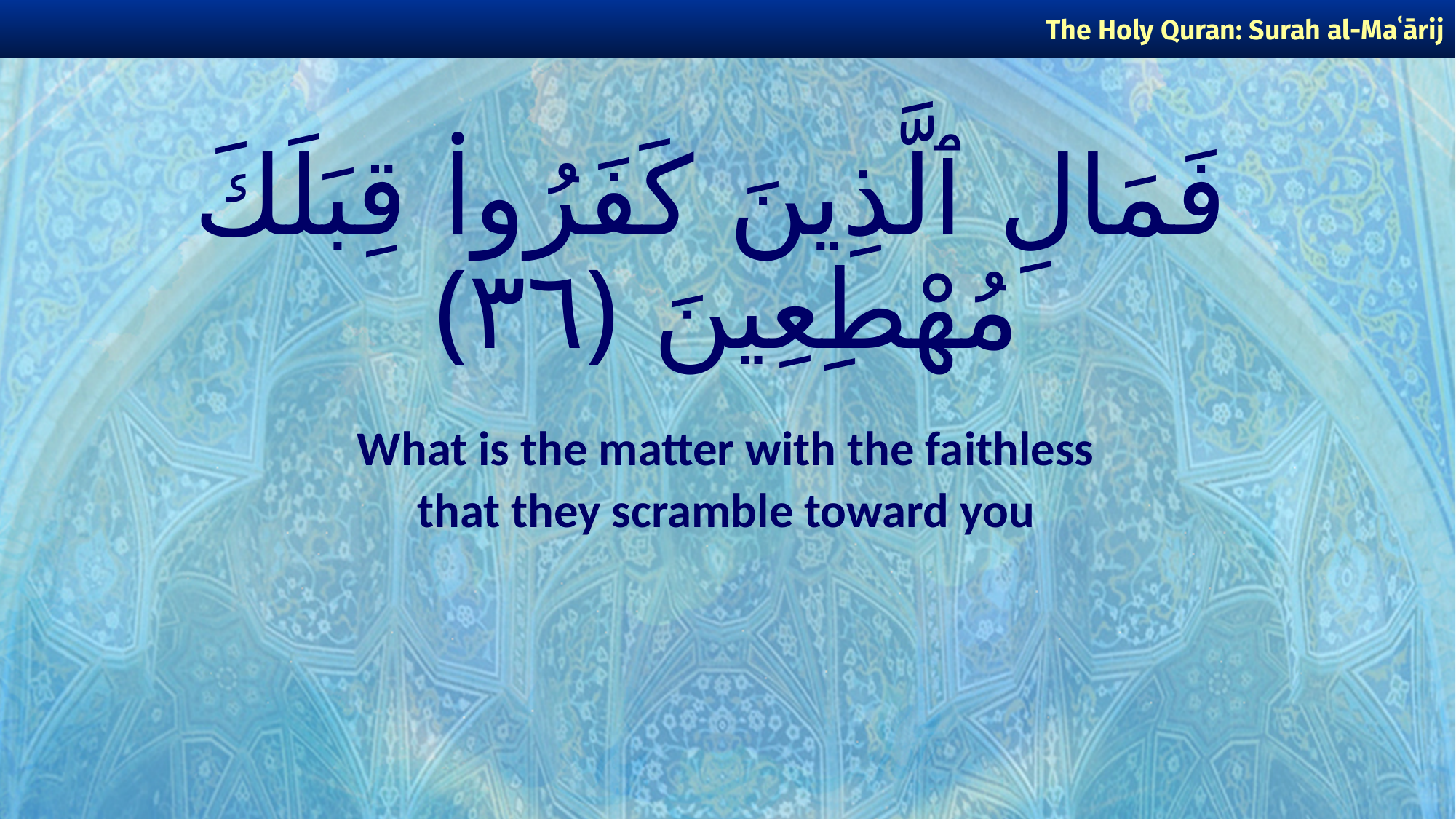

The Holy Quran: Surah al-Maʿārij
# فَمَالِ ٱلَّذِينَ كَفَرُوا۟ قِبَلَكَ مُهْطِعِينَ ﴿٣٦﴾
What is the matter with the faithless
that they scramble toward you